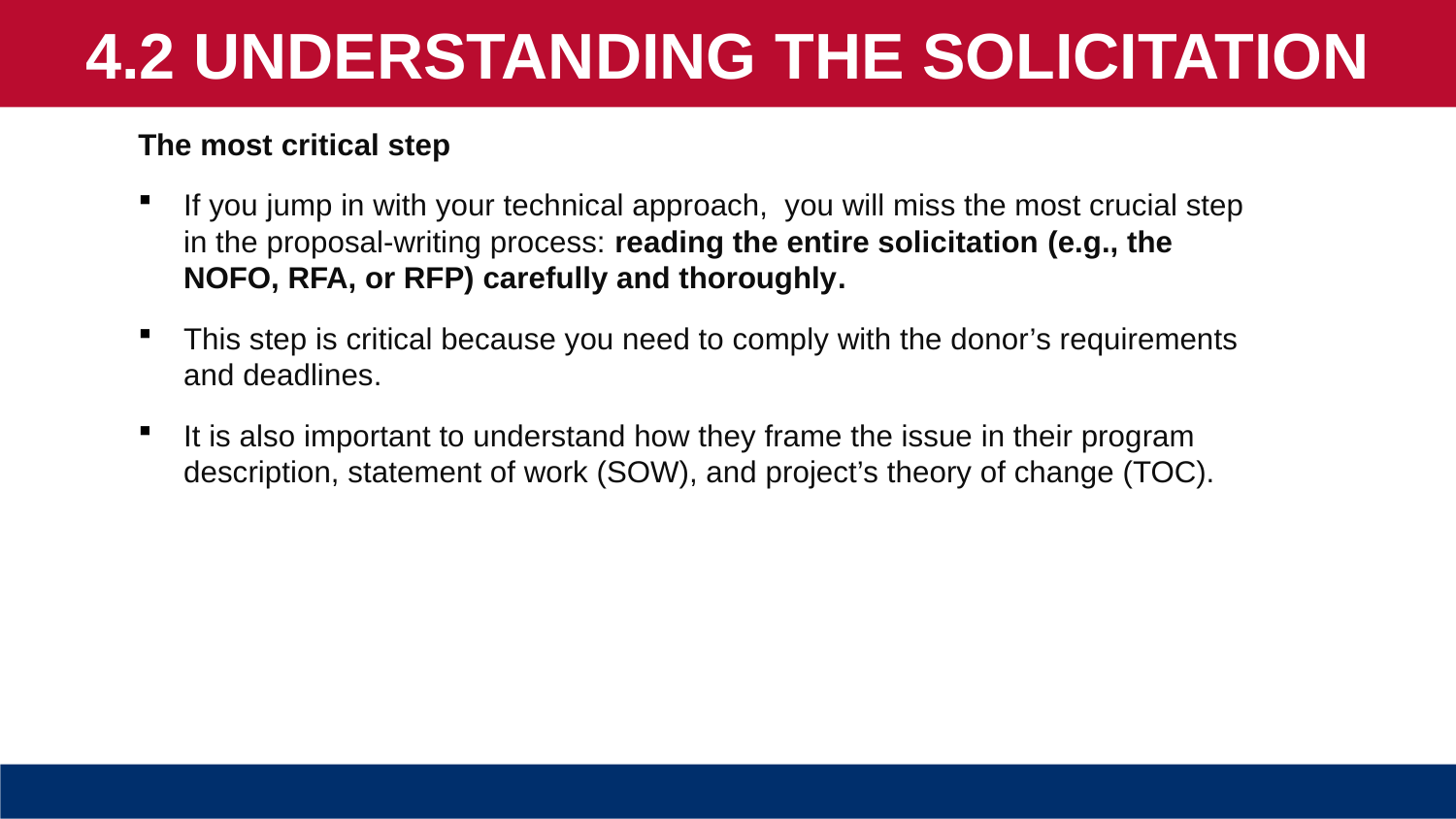

4.2 UNDERSTANDING THE SOLICITATION
The most critical step
If you jump in with your technical approach,  you will miss the most crucial step in the proposal-writing process: reading the entire solicitation (e.g., the NOFO, RFA, or RFP) carefully and thoroughly.
This step is critical because you need to comply with the donor’s requirements and deadlines.
It is also important to understand how they frame the issue in their program description, statement of work (SOW), and project’s theory of change (TOC).